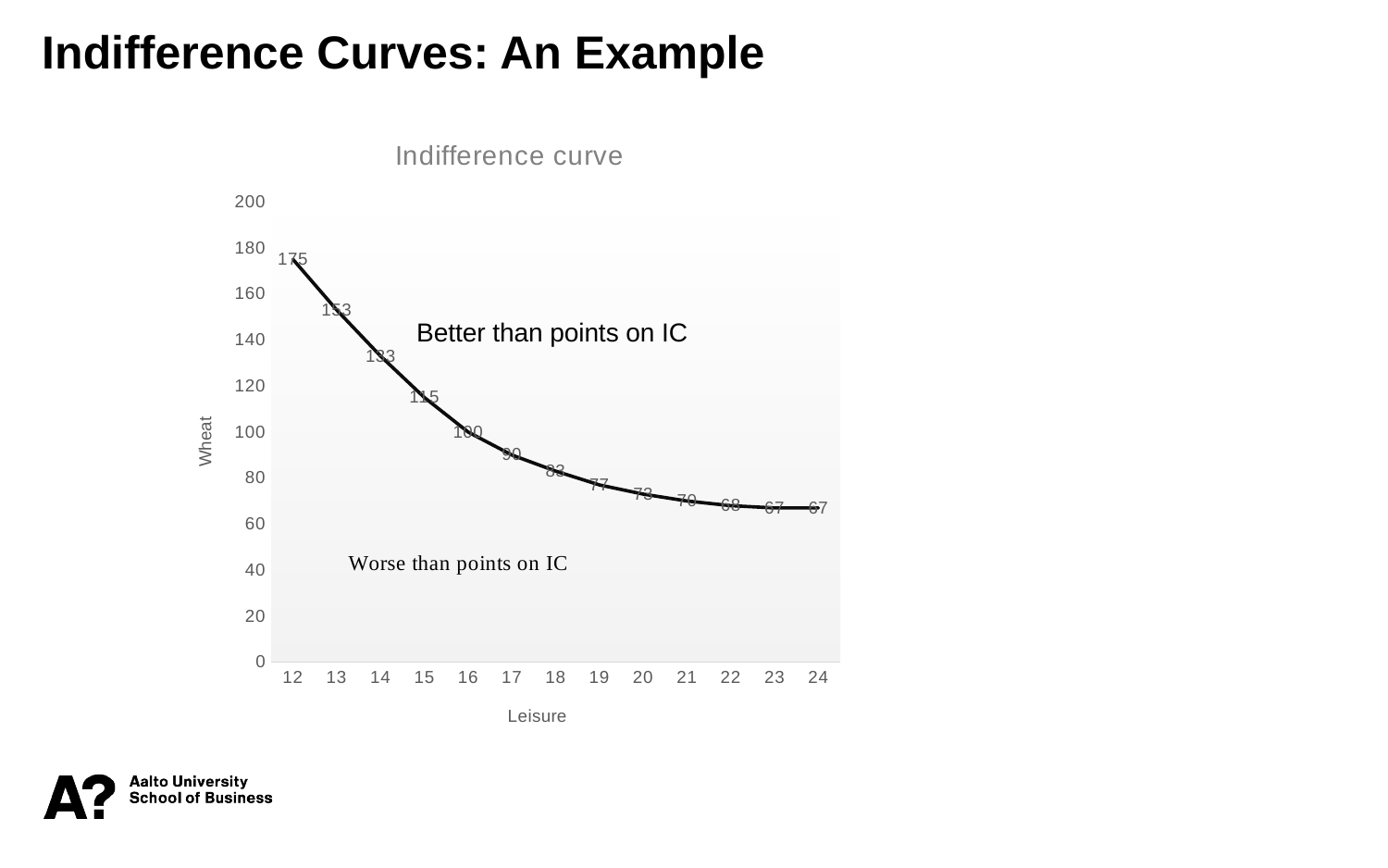

Indifference Curves: An Example

### Chart: Indifference curve

| Category |  |
|---|---|
| 12 | 175.0 |
| 13 | 153.0 |
| 14 | 133.0 |
| 15 | 115.0 |
| 16 | 100.0 |
| 17 | 90.0 |
| 18 | 83.0 |
| 19 | 77.0 |
| 20 | 73.0 |
| 21 | 70.0 |
| 22 | 68.0 |
| 23 | 67.0 |
| 24 | 67.0 |
Better than points on IC